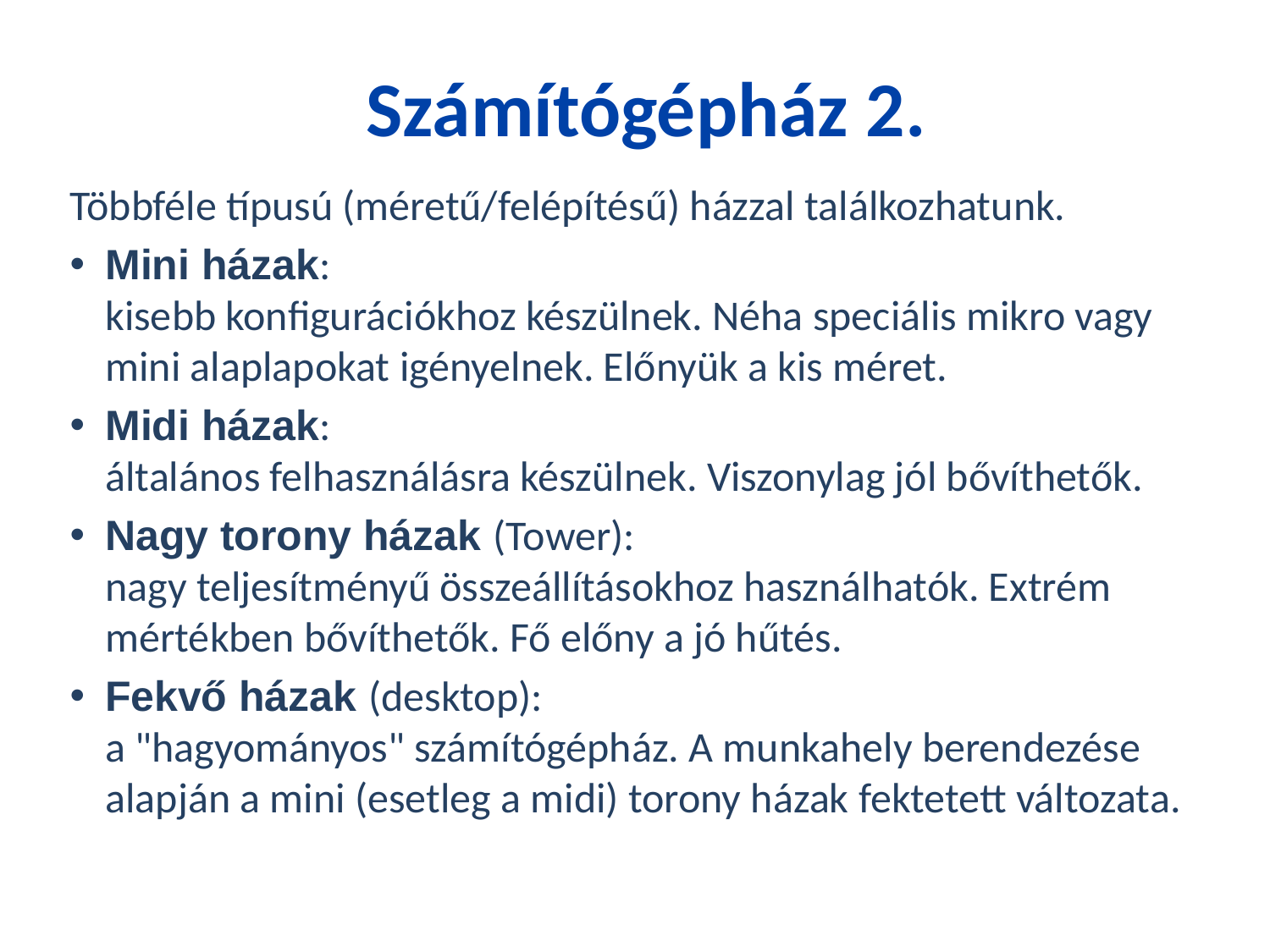

Számítógépház 2.
Többféle típusú (méretű/felépítésű) házzal találkozhatunk.
Mini házak:
kisebb konfigurációkhoz készülnek. Néha speciális mikro vagy mini alaplapokat igényelnek. Előnyük a kis méret.
Midi házak:
általános felhasználásra készülnek. Viszonylag jól bővíthetők.
Nagy torony házak (Tower):
nagy teljesítményű összeállításokhoz használhatók. Extrém mértékben bővíthetők. Fő előny a jó hűtés.
Fekvő házak (desktop):
a "hagyományos" számítógépház. A munkahely berendezése alapján a mini (esetleg a midi) torony házak fektetett változata.
Szakképzési Portál